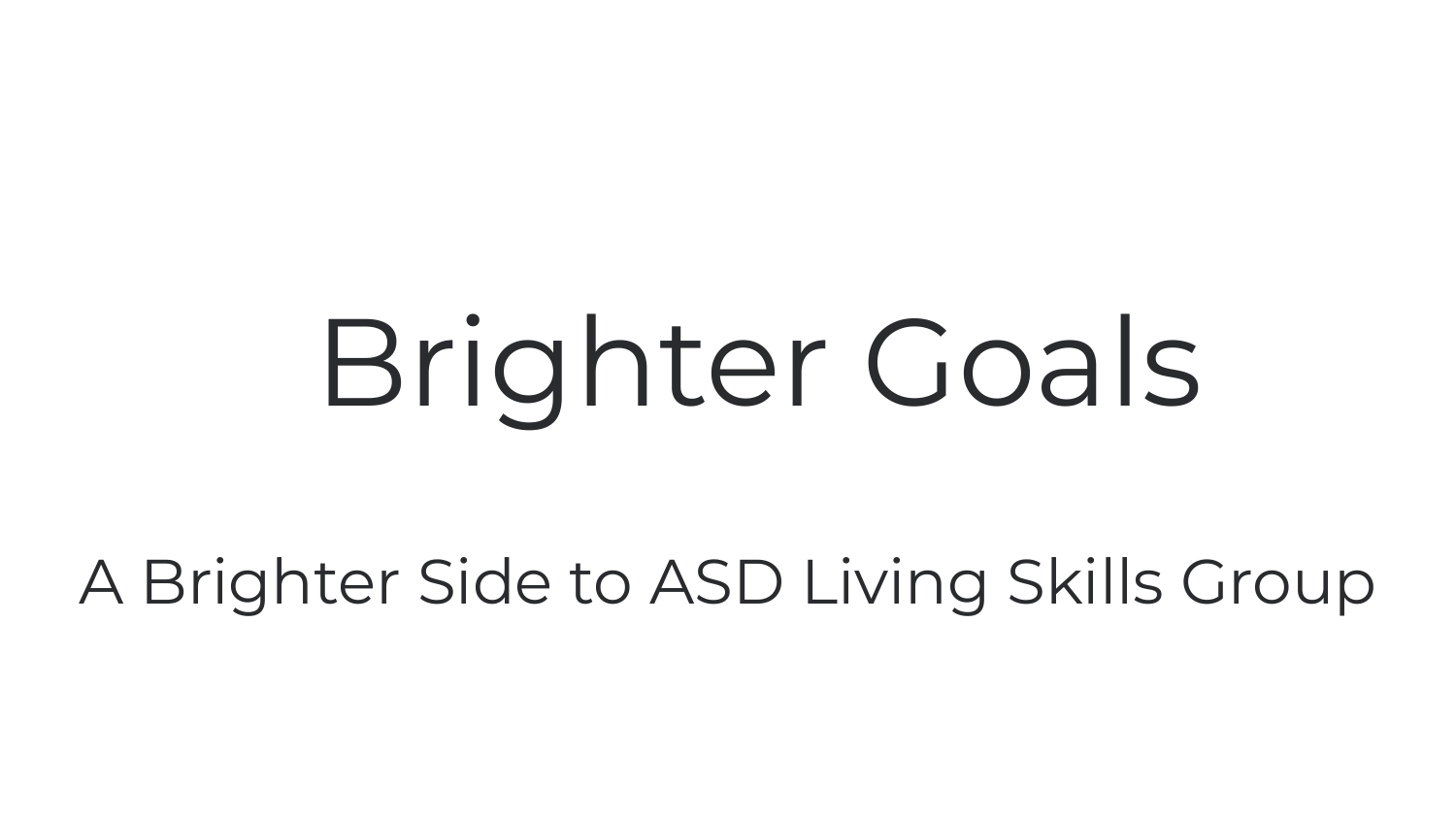

# Brighter Goals
A Brighter Side to ASD Living Skills Group